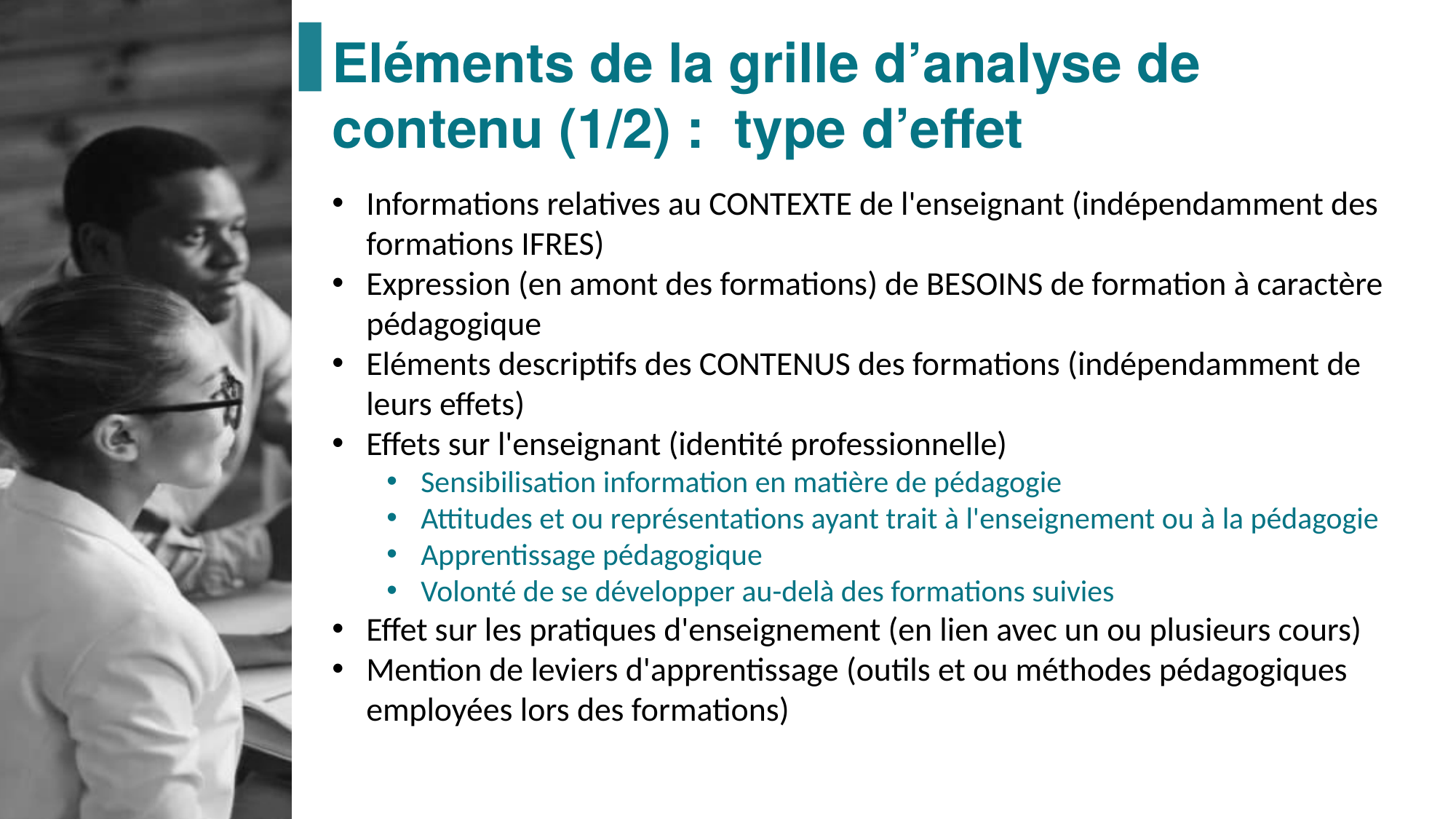

Eléments de la grille d’analyse de contenu (1/2) :  type d’effet
Informations relatives au CONTEXTE de l'enseignant (indépendamment des formations IFRES)
Expression (en amont des formations) de BESOINS de formation à caractère pédagogique
Eléments descriptifs des CONTENUS des formations (indépendamment de leurs effets)
Effets sur l'enseignant (identité professionnelle)
Sensibilisation information en matière de pédagogie
Attitudes et ou représentations ayant trait à l'enseignement ou à la pédagogie
Apprentissage pédagogique
Volonté de se développer au-delà des formations suivies
Effet sur les pratiques d'enseignement (en lien avec un ou plusieurs cours)
Mention de leviers d'apprentissage (outils et ou méthodes pédagogiques employées lors des formations)